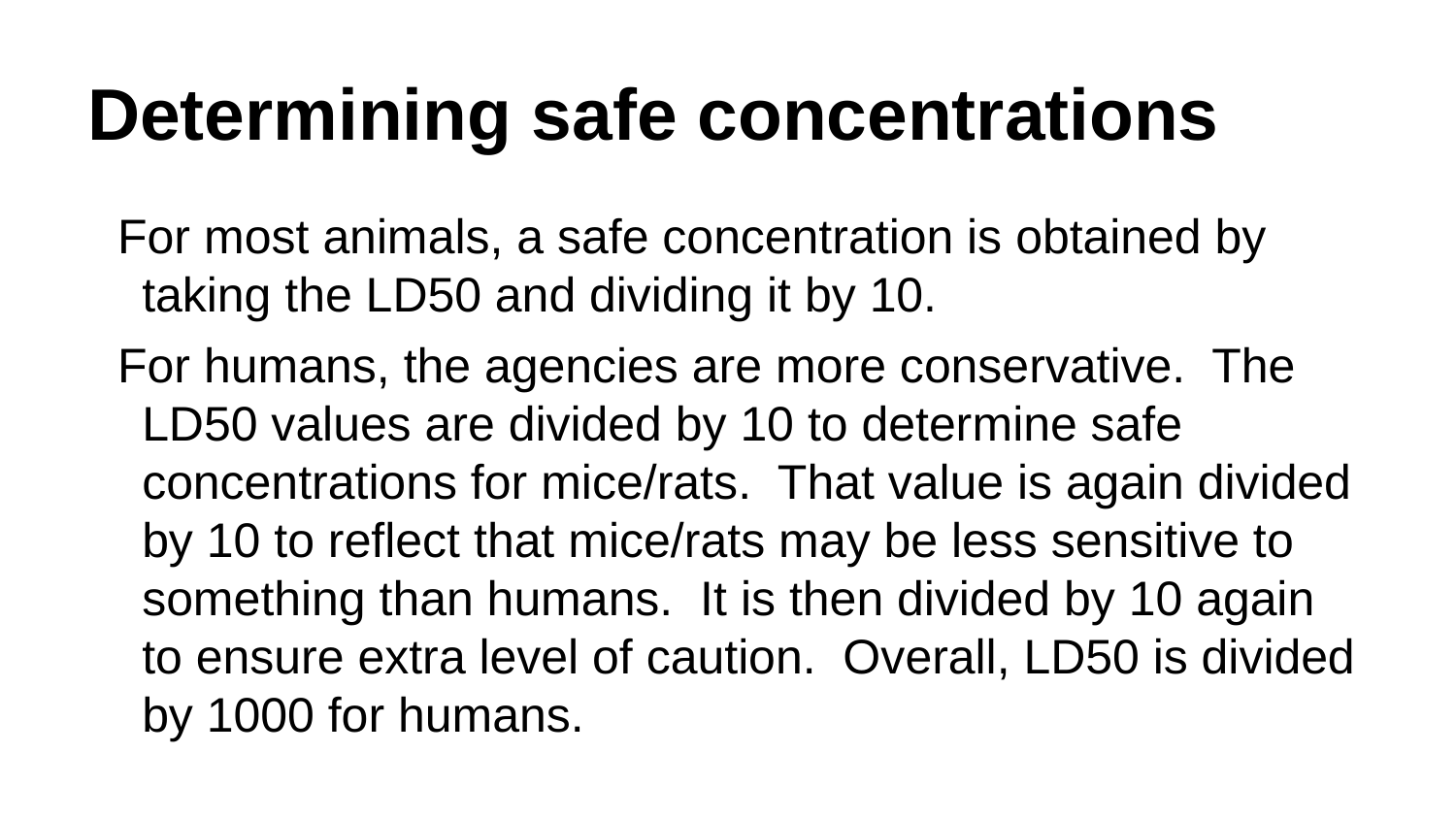

# Determining safe concentrations
For most animals, a safe concentration is obtained by taking the LD50 and dividing it by 10.
For humans, the agencies are more conservative.  The LD50 values are divided by 10 to determine safe concentrations for mice/rats.  That value is again divided by 10 to reflect that mice/rats may be less sensitive to something than humans.  It is then divided by 10 again to ensure extra level of caution.  Overall, LD50 is divided by 1000 for humans.